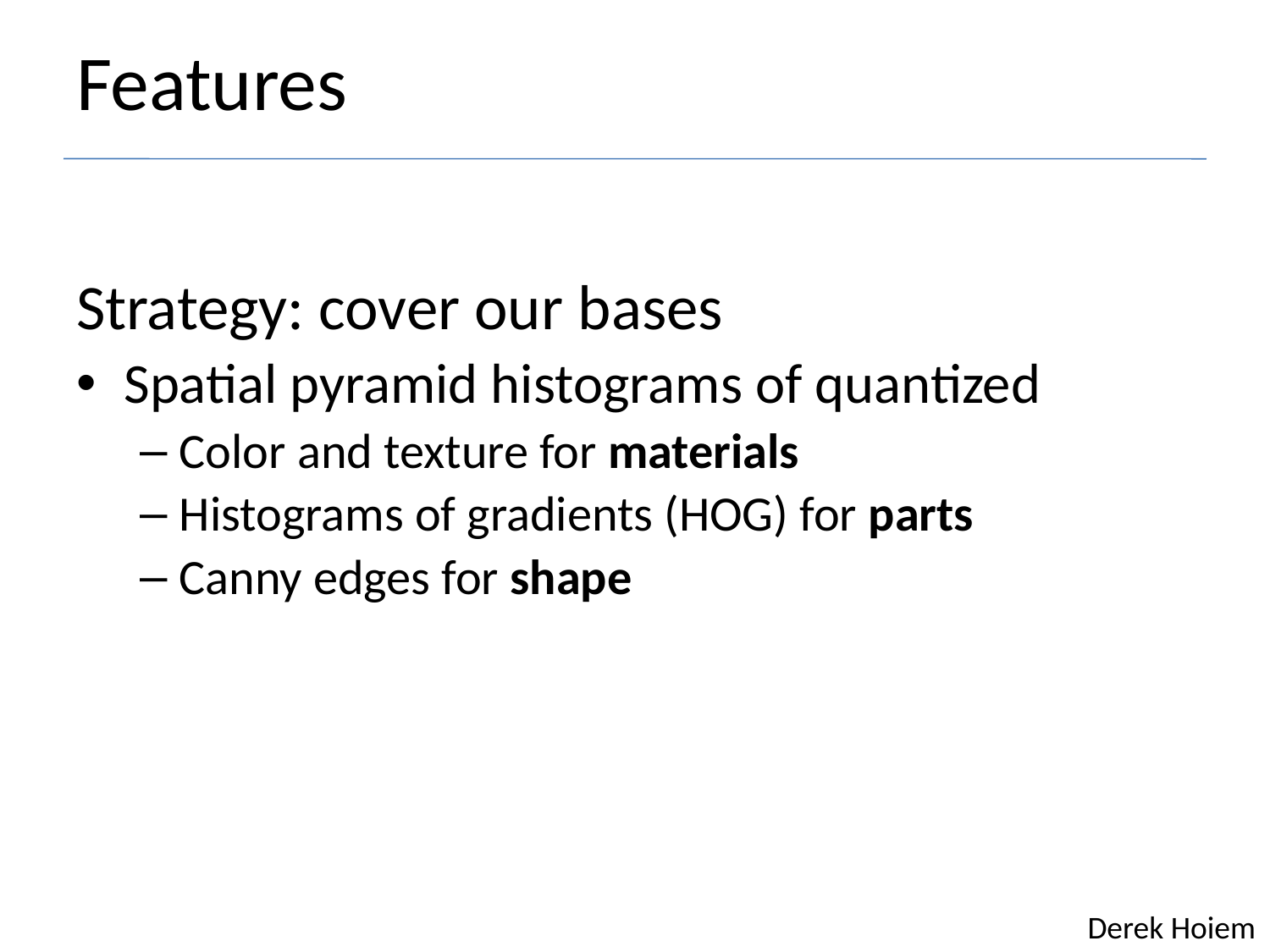

# Features

Strategy: cover our bases
Spatial pyramid histograms of quantized
Color and texture for materials
Histograms of gradients (HOG) for parts
Canny edges for shape
Derek Hoiem